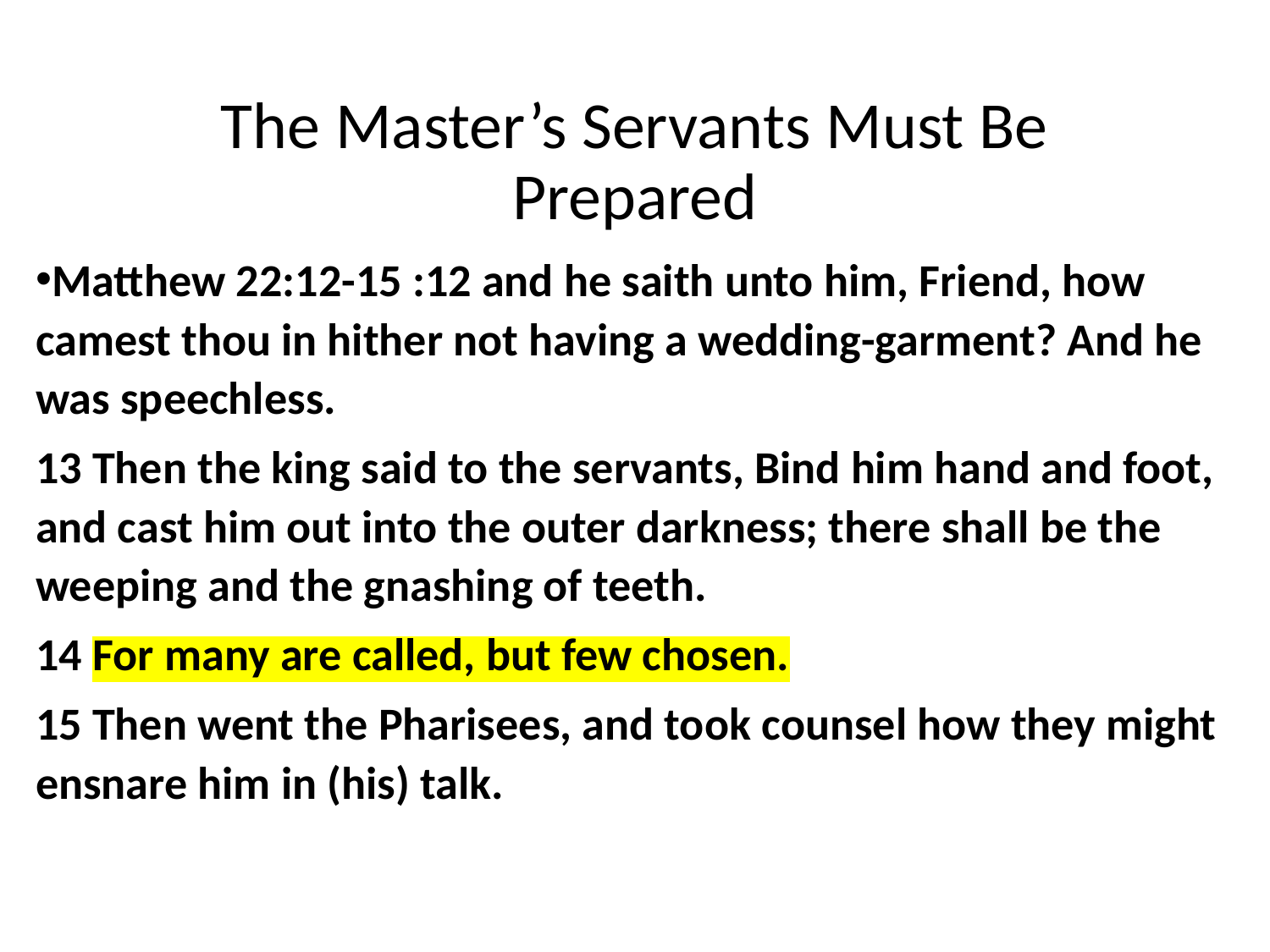

# The Master’s Servants Must Be Prepared
Matthew 22:12-15 :12 and he saith unto him, Friend, how camest thou in hither not having a wedding-garment? And he was speechless.
13 Then the king said to the servants, Bind him hand and foot, and cast him out into the outer darkness; there shall be the weeping and the gnashing of teeth.
14 For many are called, but few chosen.
15 Then went the Pharisees, and took counsel how they might ensnare him in (his) talk.